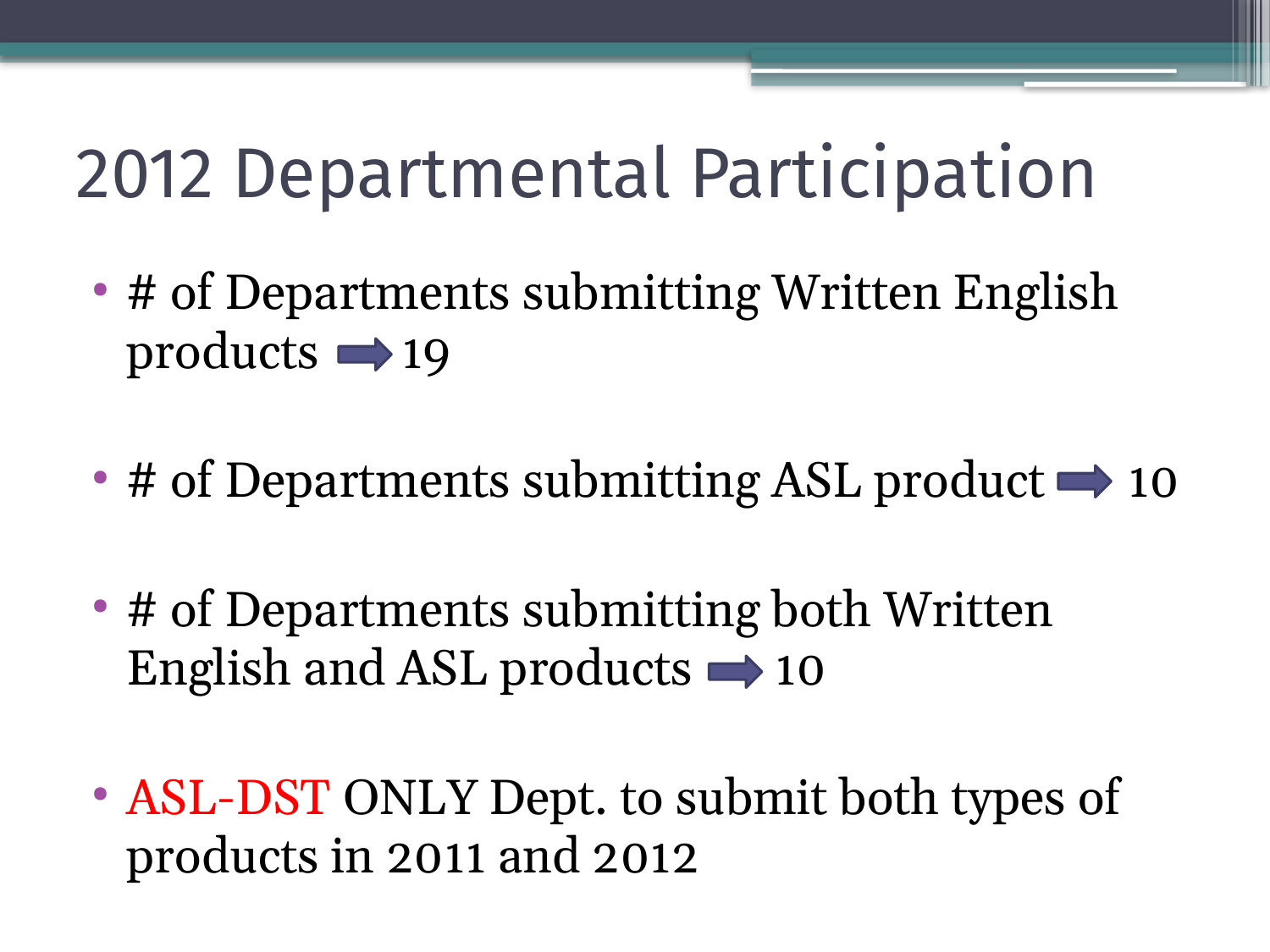

# 2012 Departmental Participation
# of Departments submitting Written English products       19

# of Departments submitting ASL product       10

# of Departments submitting both Written English and ASL products       10

ASL-DST ONLY Dept. to submit both types of products in 2011 and 2012